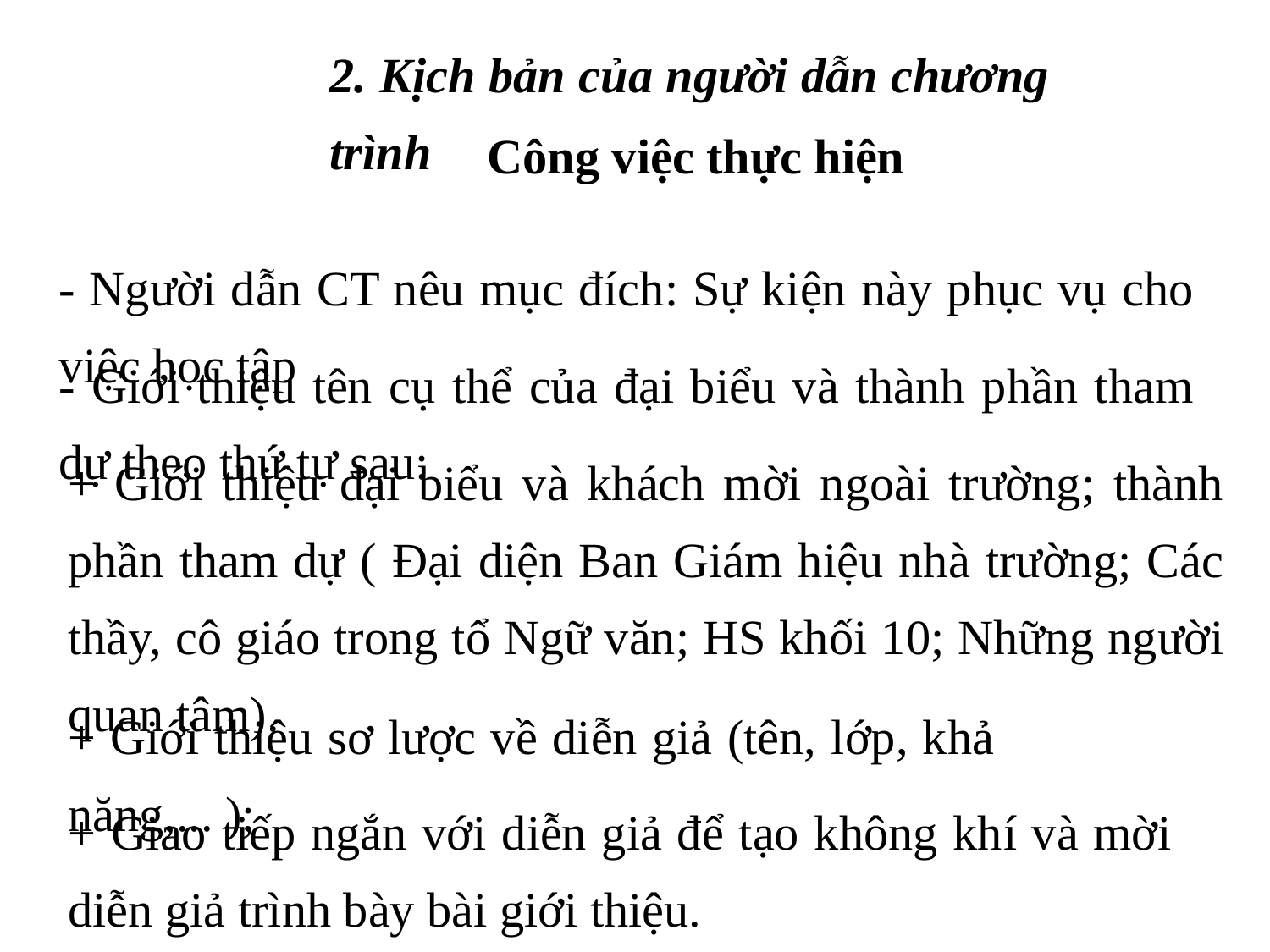

2. Kịch bản của người dẫn chương trình
Công việc thực hiện
- Người dẫn CT nêu mục đích: Sự kiện này phục vụ cho việc học tập
- Giới thiệu tên cụ thể của đại biểu và thành phần tham dự theo thứ tự sau:
+ Giới thiệu đại biểu và khách mời ngoài trường; thành phần tham dự ( Đại diện Ban Giám hiệu nhà trường; Các thầy, cô giáo trong tổ Ngữ văn; HS khối 10; Những người quan tâm).
+ Giới thiệu sơ lược về diễn giả (tên, lớp, khả năng,... );
+ Giao tiếp ngắn với diễn giả để tạo không khí và mời diễn giả trình bày bài giới thiệu.